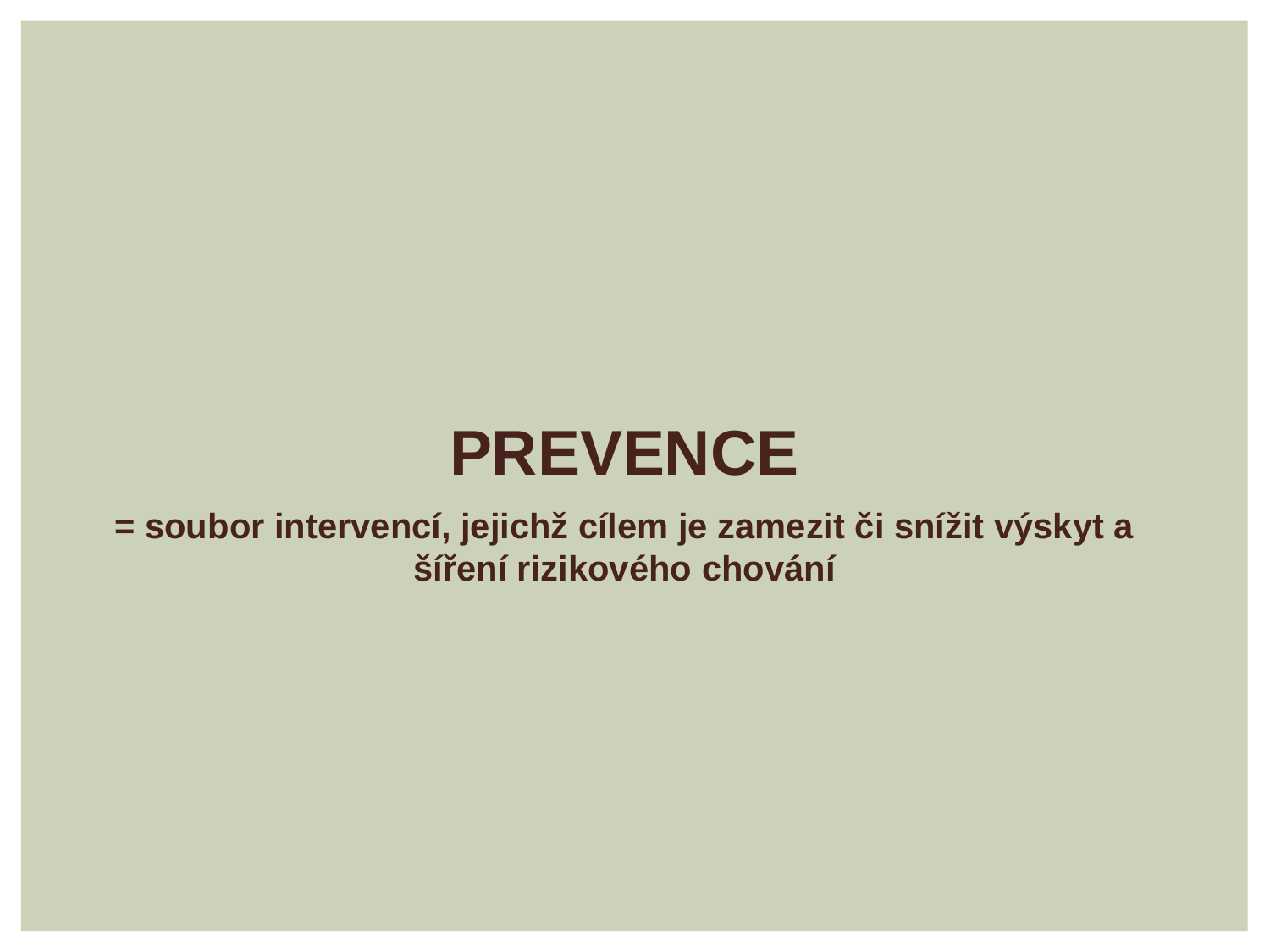

PREVENCE
= soubor intervencí, jejichž cílem je zamezit či snížit výskyt a šíření rizikového chování